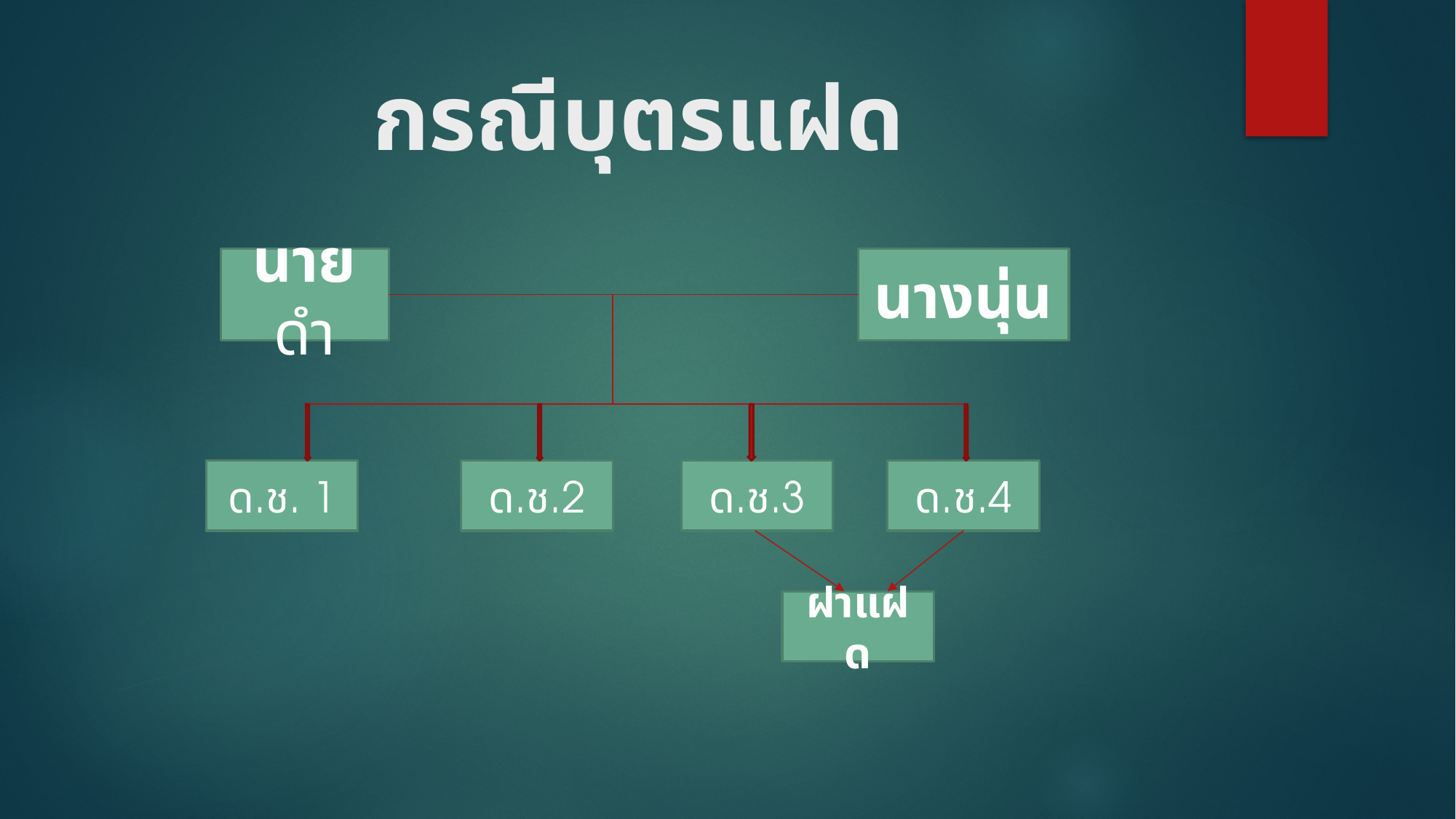

# กรณีบุตรแฝด
นายดำ
นางนุ่น

ด.ช. 1
ด.ช.2
ด.ช.3
ด.ช.4
ฝาแฝด